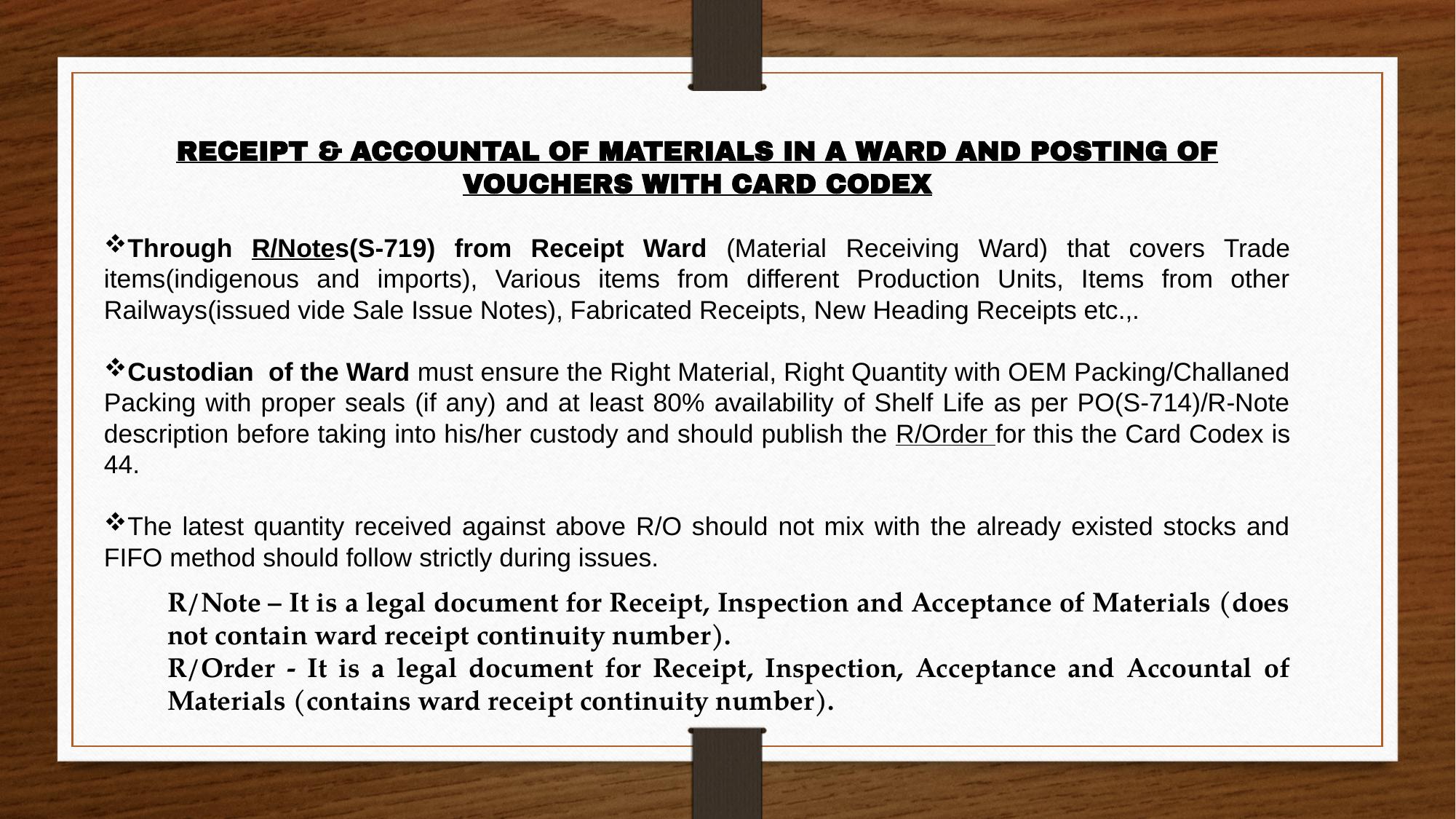

RECEIPT & ACCOUNTAL OF MATERIALS IN A WARD AND POSTING OF VOUCHERS WITH CARD CODEX

Through R/Notes(S-719) from Receipt Ward (Material Receiving Ward) that covers Trade items(indigenous and imports), Various items from different Production Units, Items from other Railways(issued vide Sale Issue Notes), Fabricated Receipts, New Heading Receipts etc.,.

Custodian  of the Ward must ensure the Right Material, Right Quantity with OEM Packing/Challaned Packing with proper seals (if any) and at least 80% availability of Shelf Life as per PO(S-714)/R-Note description before taking into his/her custody and should publish the R/Order for this the Card Codex is 44.

The latest quantity received against above R/O should not mix with the already existed stocks and FIFO method should follow strictly during issues.
R/Note – It is a legal document for Receipt, Inspection and Acceptance of Materials (does not contain ward receipt continuity number).
R/Order - It is a legal document for Receipt, Inspection, Acceptance and Accountal of Materials (contains ward receipt continuity number).